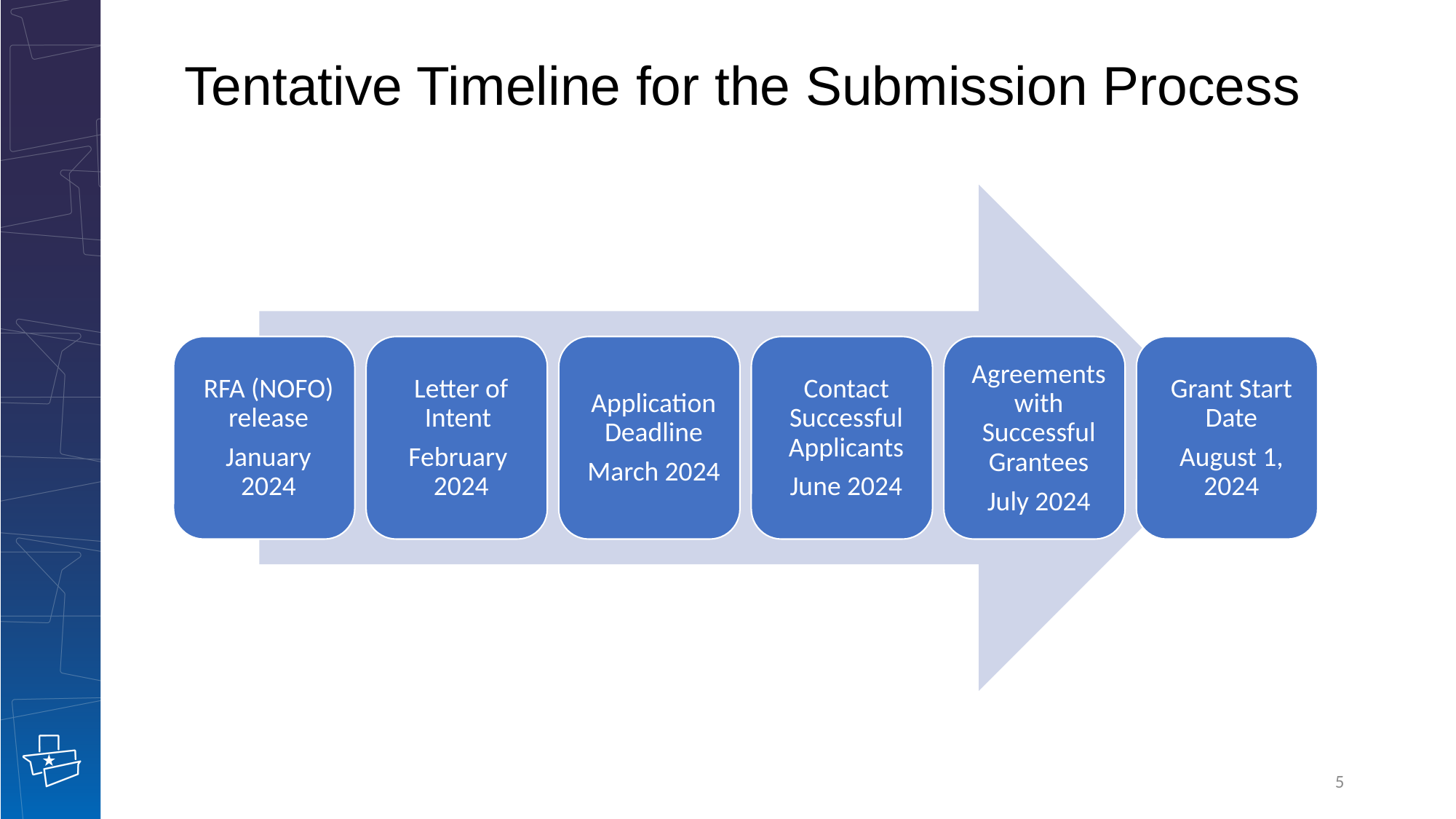

# Tentative Timeline for the Submission Process
RFA (NOFO) release
January 2024
Letter of Intent
February  2024
Application Deadline
March 2024
Contact Successful Applicants
June 2024
Agreements with Successful Grantees
July 2024
Grant Start Date
August 1, 2024
5